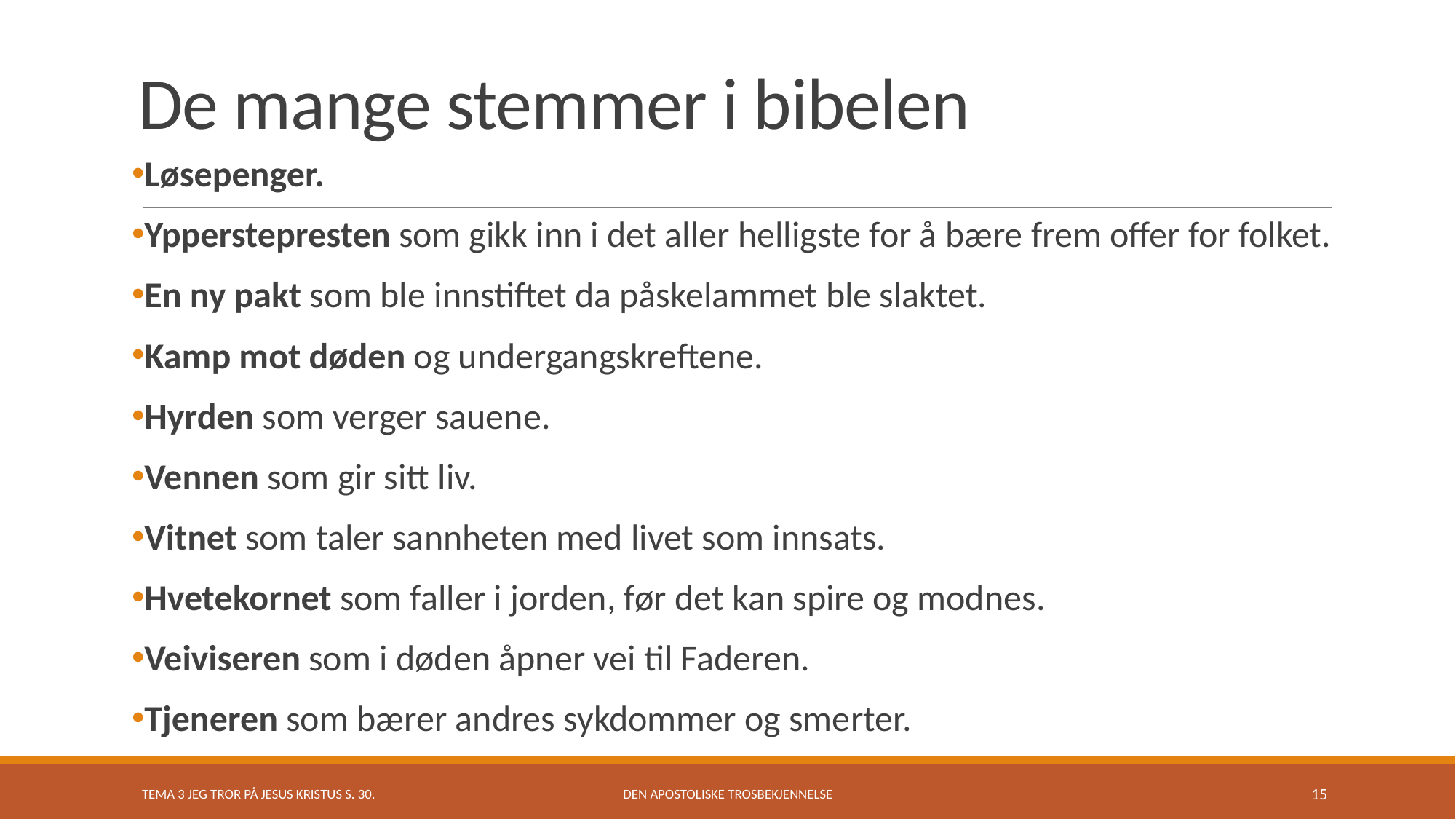

# De mange stemmer i bibelen
Løsepenger.
Ypperstepresten som gikk inn i det aller helligste for å bære frem offer for folket.
En ny pakt som ble innstiftet da påskelammet ble slaktet.
Kamp mot døden og undergangskreftene.
Hyrden som verger sauene.
Vennen som gir sitt liv.
Vitnet som taler sannheten med livet som innsats.
Hvetekornet som faller i jorden, før det kan spire og modnes.
Veiviseren som i døden åpner vei til Faderen.
Tjeneren som bærer andres sykdommer og smerter.
TEMA 3 Jeg tror på jesus kristus s. 30.
Den apostoliske trosbekjennelse
15